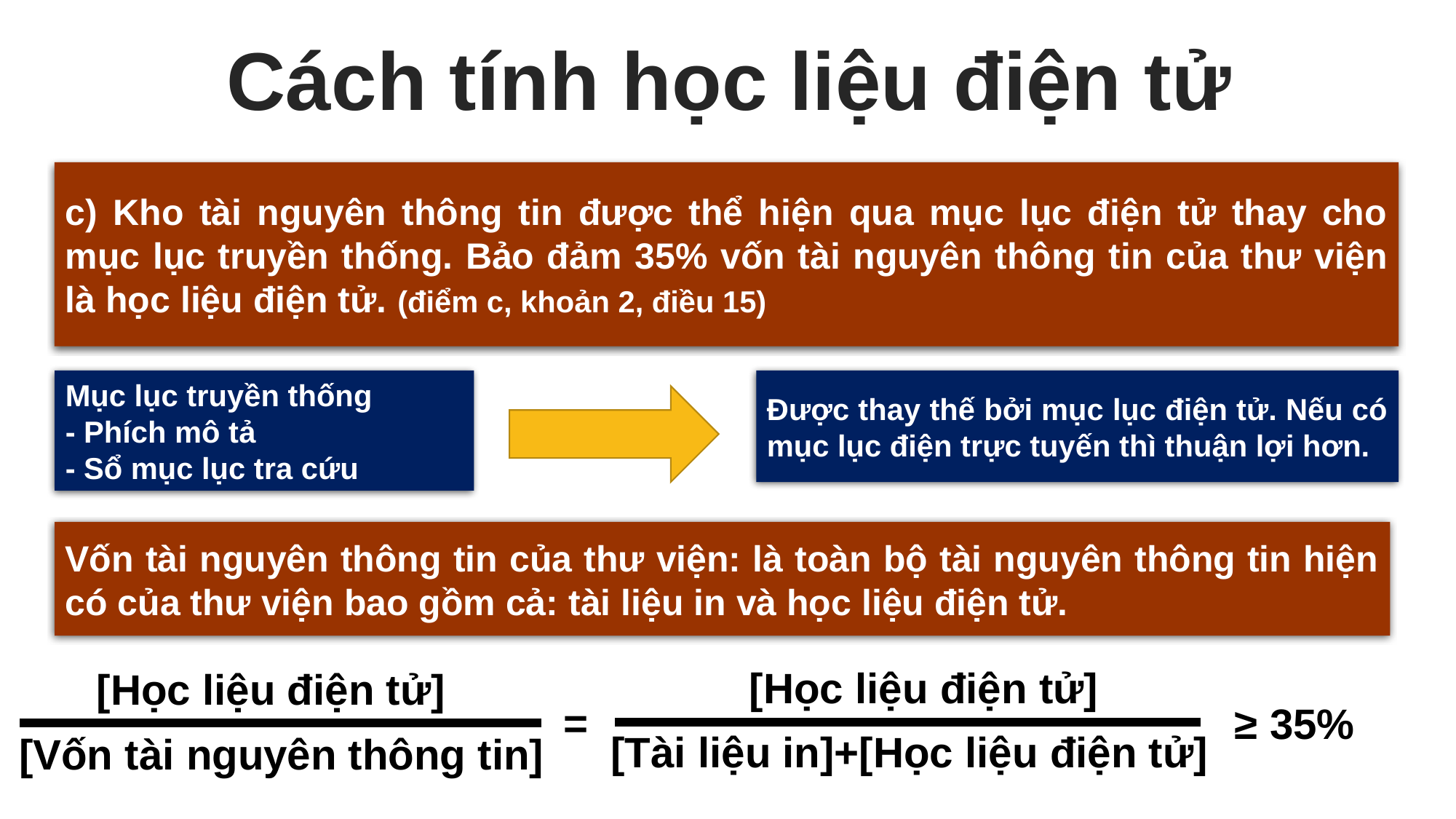

Cách tính học liệu điện tử
c) Kho tài nguyên thông tin được thể hiện qua mục lục điện tử thay cho mục lục truyền thống. Bảo đảm 35% vốn tài nguyên thông tin của thư viện là học liệu điện tử. (điểm c, khoản 2, điều 15)
Mục lục truyền thống
- Phích mô tả
- Sổ mục lục tra cứu
Được thay thế bởi mục lục điện tử. Nếu có mục lục điện trực tuyến thì thuận lợi hơn.

Vốn tài nguyên thông tin của thư viện: là toàn bộ tài nguyên thông tin hiện có của thư viện bao gồm cả: tài liệu in và học liệu điện tử.
[Học liệu điện tử]
[Học liệu điện tử]
=
≥ 35%

[Tài liệu in]+[Học liệu điện tử]
[Vốn tài nguyên thông tin]